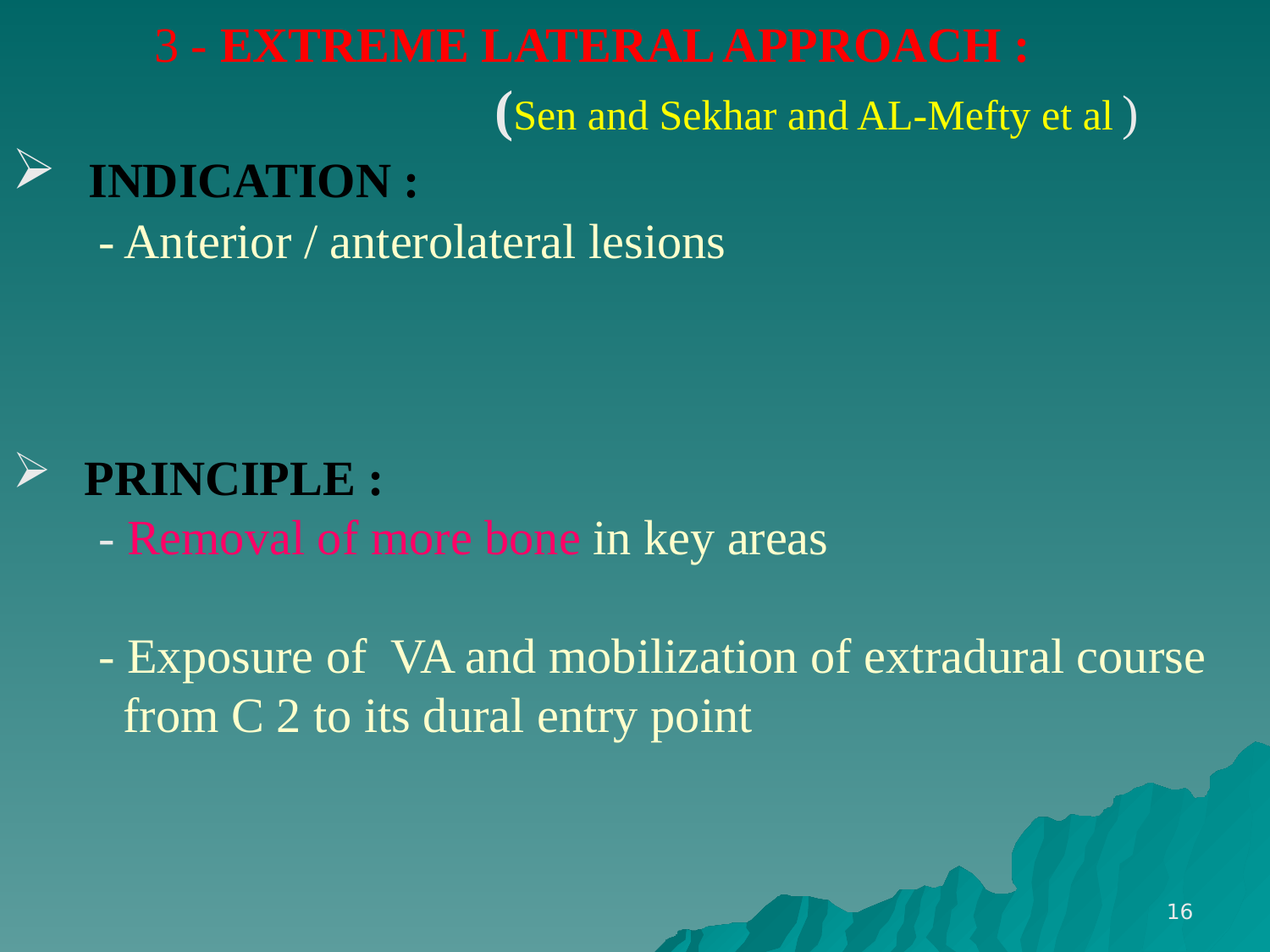

3 - EXTREME LATERAL APPROACH :
                                  (Sen and Sekhar and AL-Mefty et al )
  INDICATION :
       - Anterior / anterolateral lesions

  PRINCIPLE :
       - Removal of more bone in key areas

       - Exposure of  VA and mobilization of extradural course
         from C 2 to its dural entry point

16